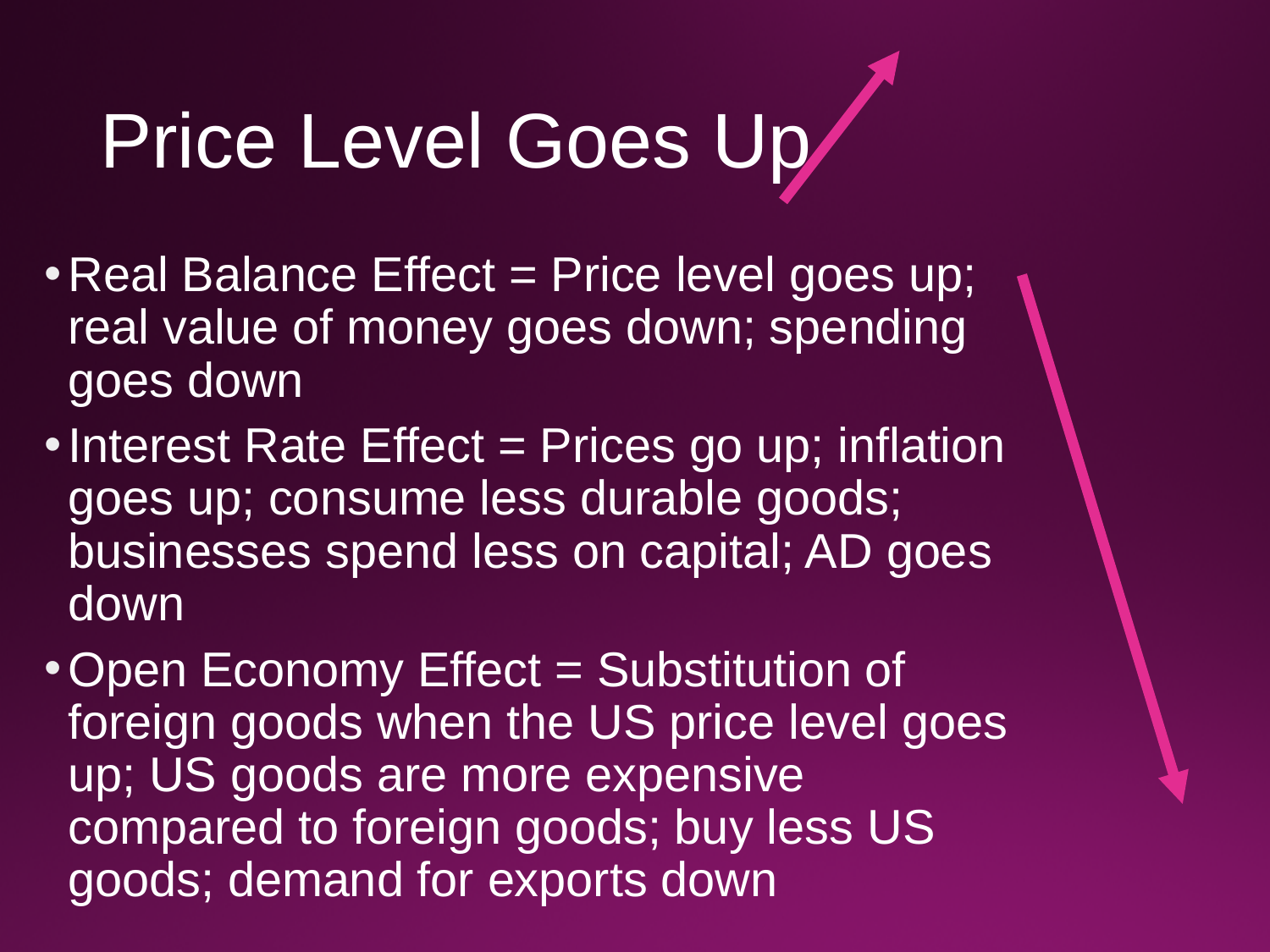

# Price Level Goes Up
Real Balance Effect = Price level goes up; real value of money goes down; spending goes down
Interest Rate Effect = Prices go up; inflation goes up; consume less durable goods; businesses spend less on capital; AD goes down
Open Economy Effect = Substitution of foreign goods when the US price level goes up; US goods are more expensive compared to foreign goods; buy less US goods; demand for exports down